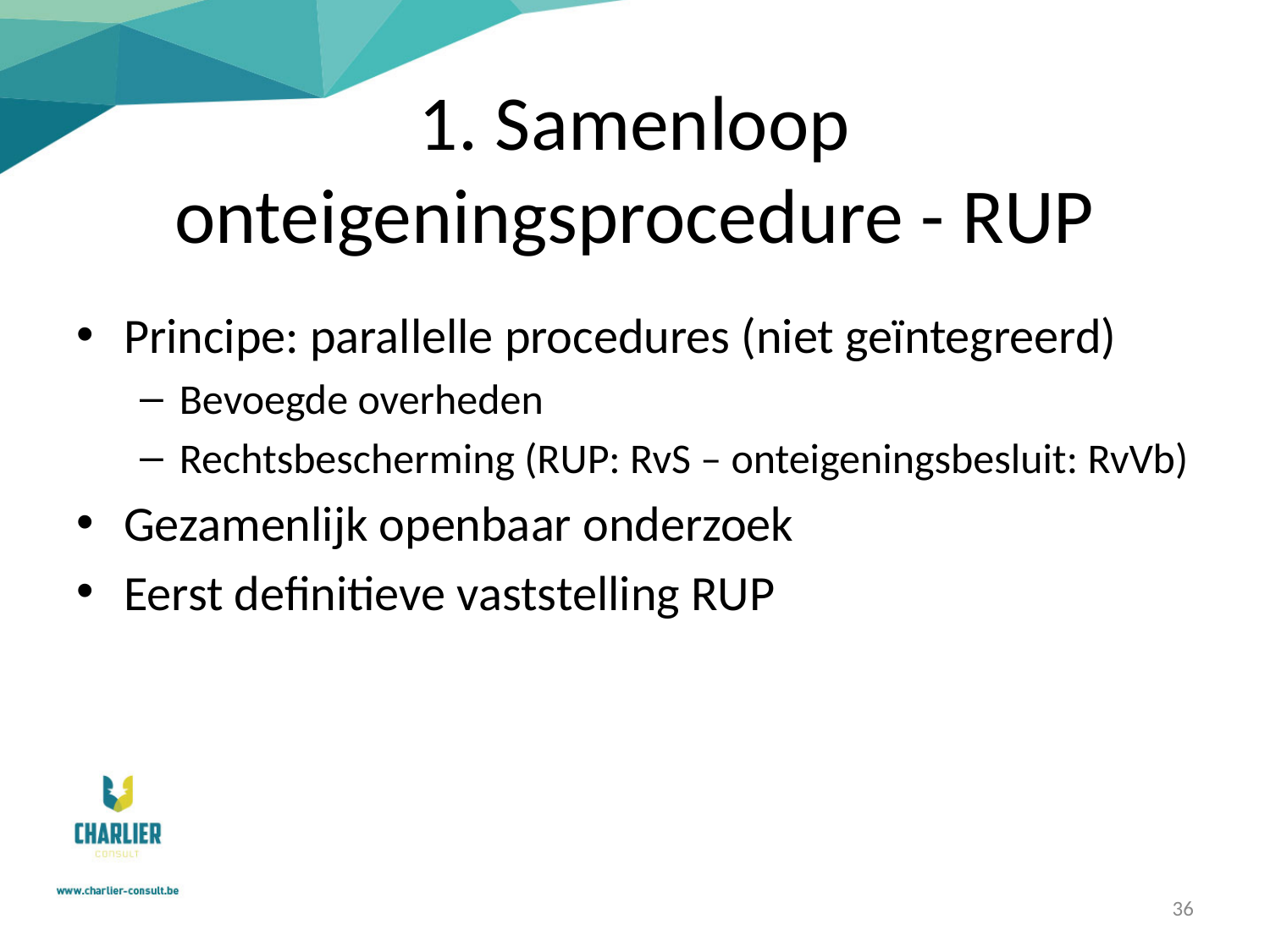

# 1. Samenloop onteigeningsprocedure - RUP
Principe: parallelle procedures (niet geïntegreerd)
Bevoegde overheden
Rechtsbescherming (RUP: RvS – onteigeningsbesluit: RvVb)
Gezamenlijk openbaar onderzoek
Eerst definitieve vaststelling RUP
36